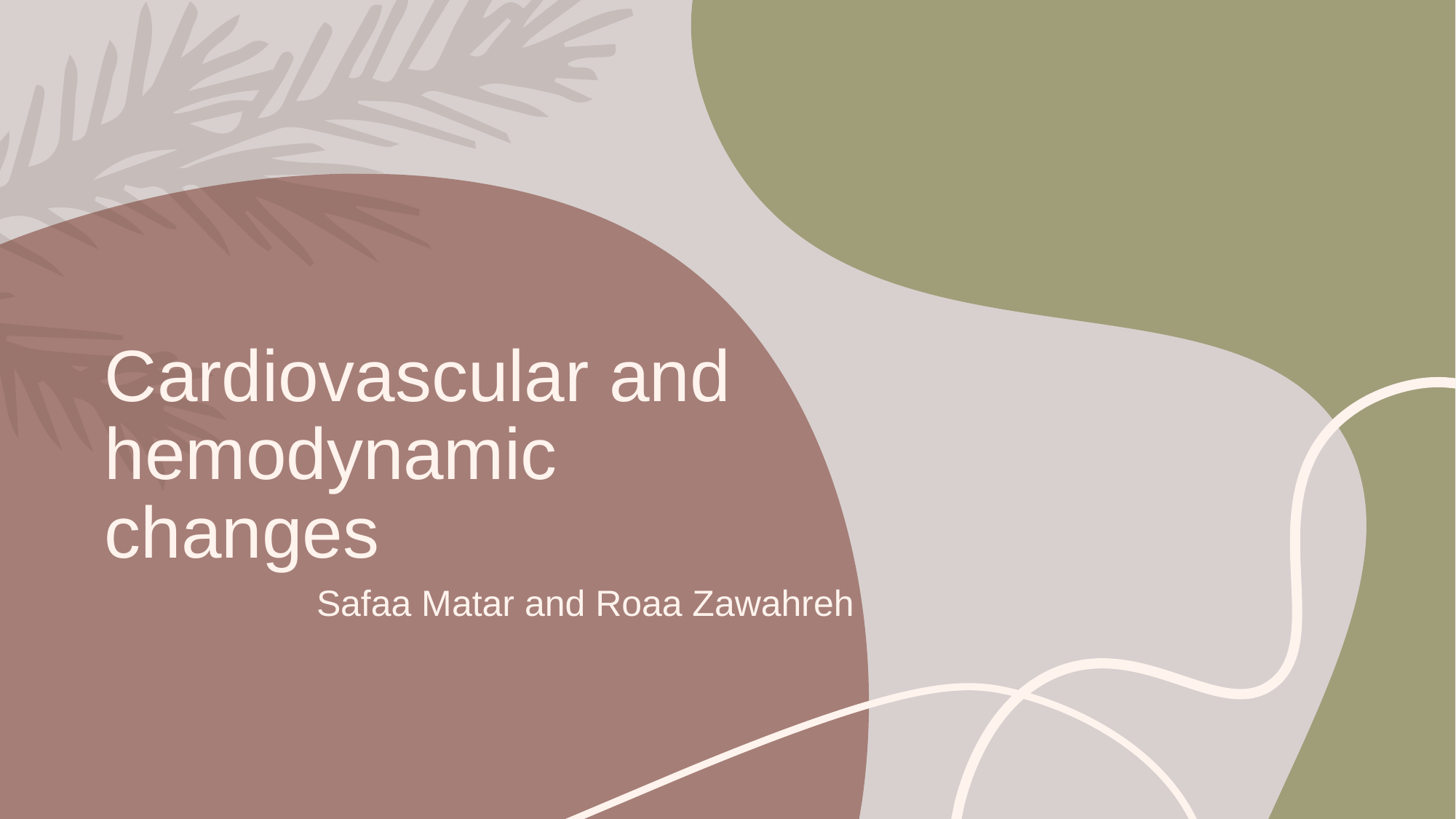

# Cardiovascular and hemodynamic changes
Safaa Matar and Roaa Zawahreh